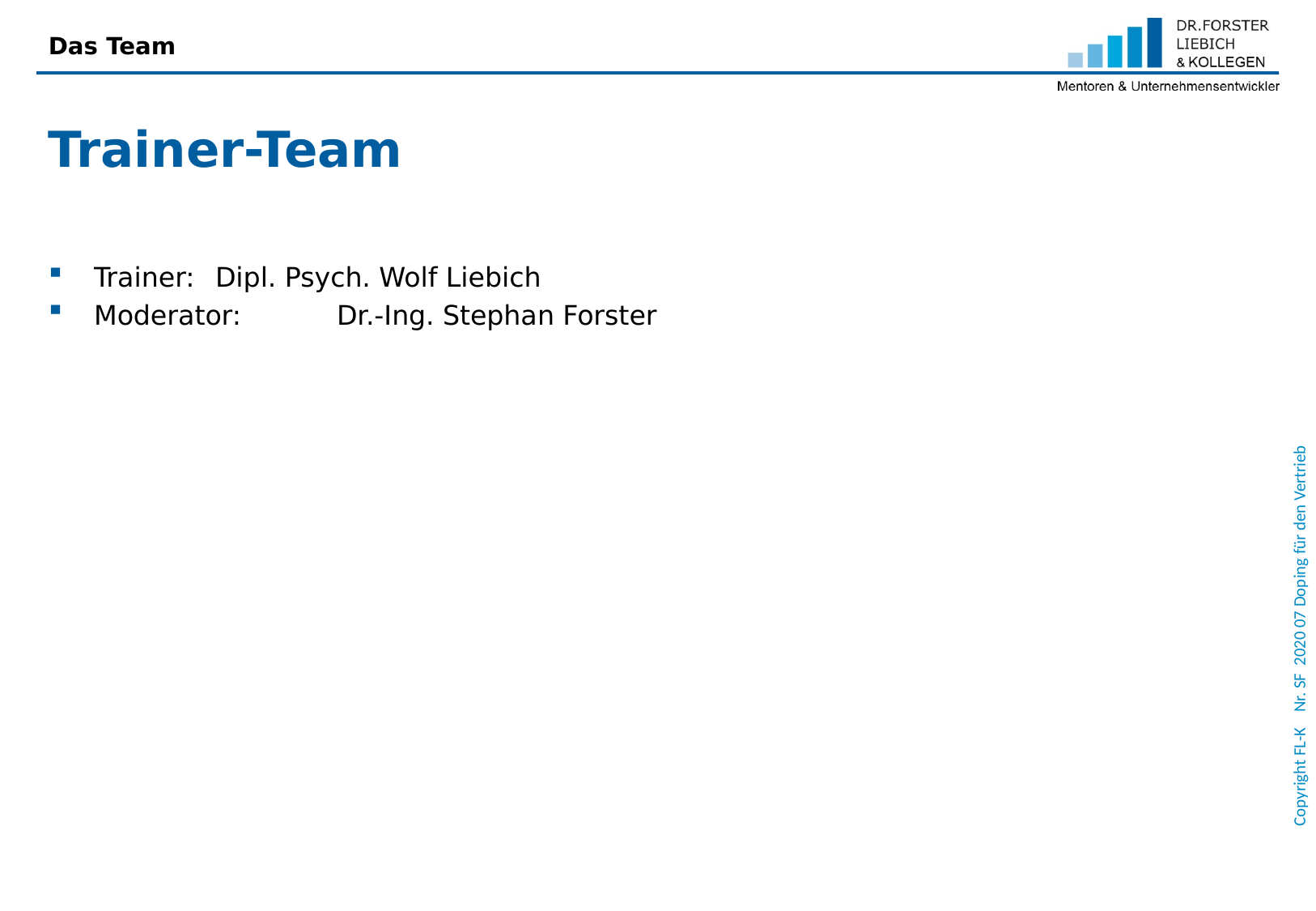

Das Team
# Trainer-Team

Trainer: 	Dipl. Psych. Wolf Liebich
Moderator: 	Dr.-Ing. Stephan Forster